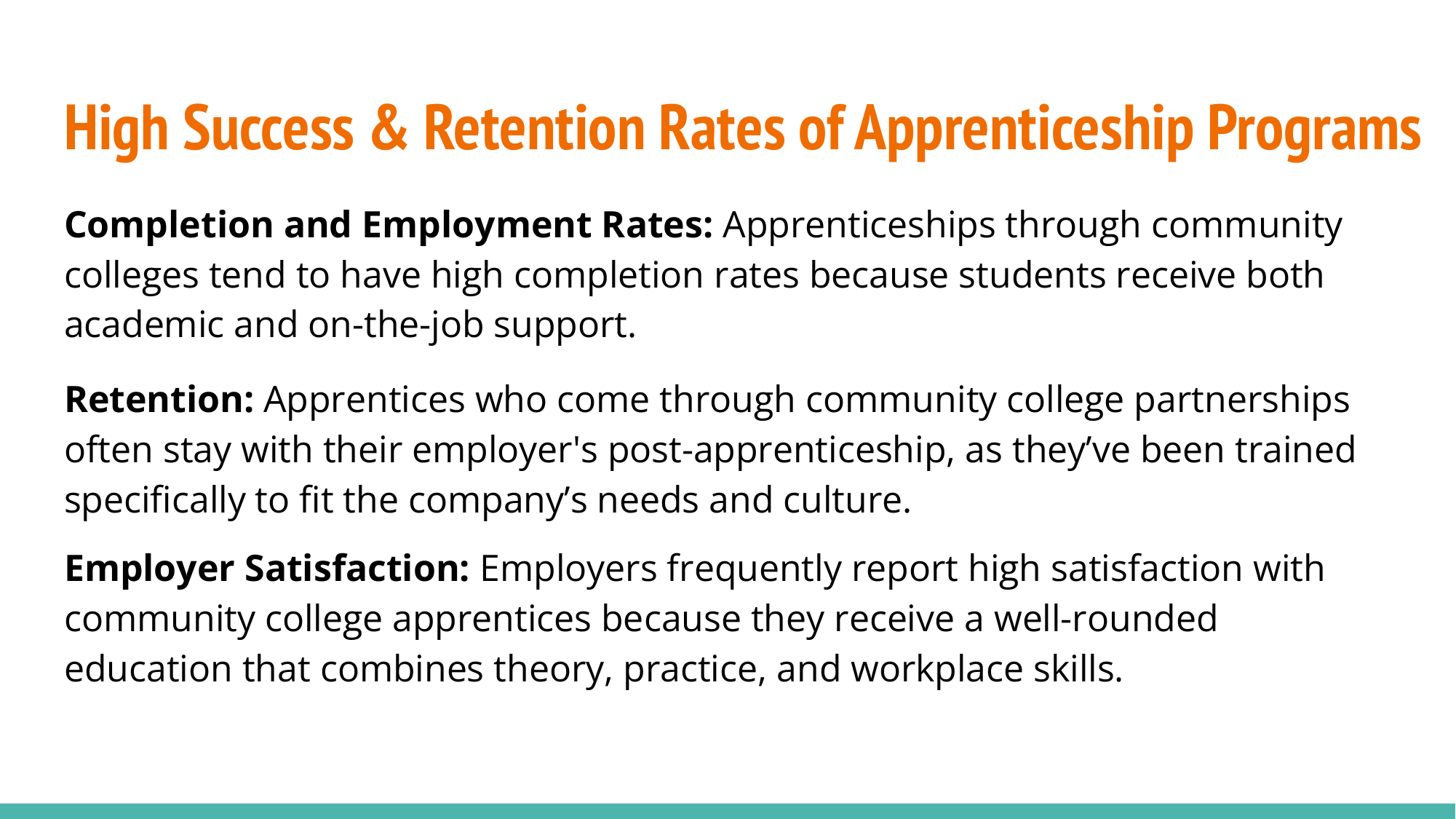

# High Success & Retention Rates of Apprenticeship Programs
Completion and Employment Rates: Apprenticeships through community colleges tend to have high completion rates because students receive both academic and on-the-job support.
Retention: Apprentices who come through community college partnerships often stay with their employer's post-apprenticeship, as they’ve been trained specifically to fit the company’s needs and culture.
Employer Satisfaction: Employers frequently report high satisfaction with community college apprentices because they receive a well-rounded education that combines theory, practice, and workplace skills.